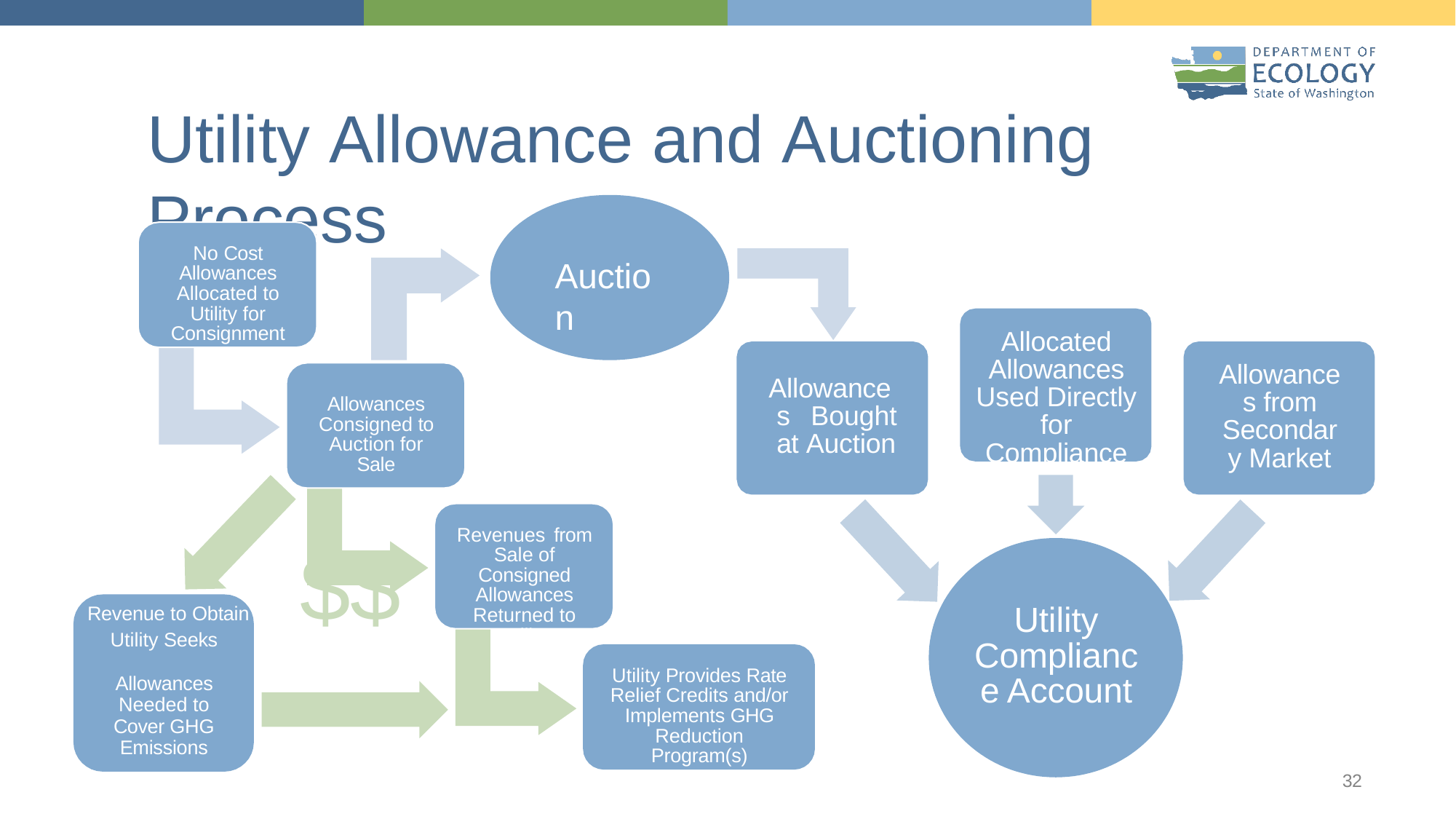

# Utility Allowance and Auctioning Process

No Cost Allowances Allocated to Utility for Consignment

Auction

Allocated Allowances Used Directly for Compliance

Allowances from Secondary Market

Allowances Bought at Auction
Allowances Consigned to Auction for Sale

Revenues from Sale of Consigned Allowances Returned to Utility

Revenue to Obtain	$$
Utility Seeks

Allowances Needed to Cover GHG Emissions
Utility Compliance Account

Utility Provides Rate Relief Credits and/or Implements GHG Reduction Program(s)
32